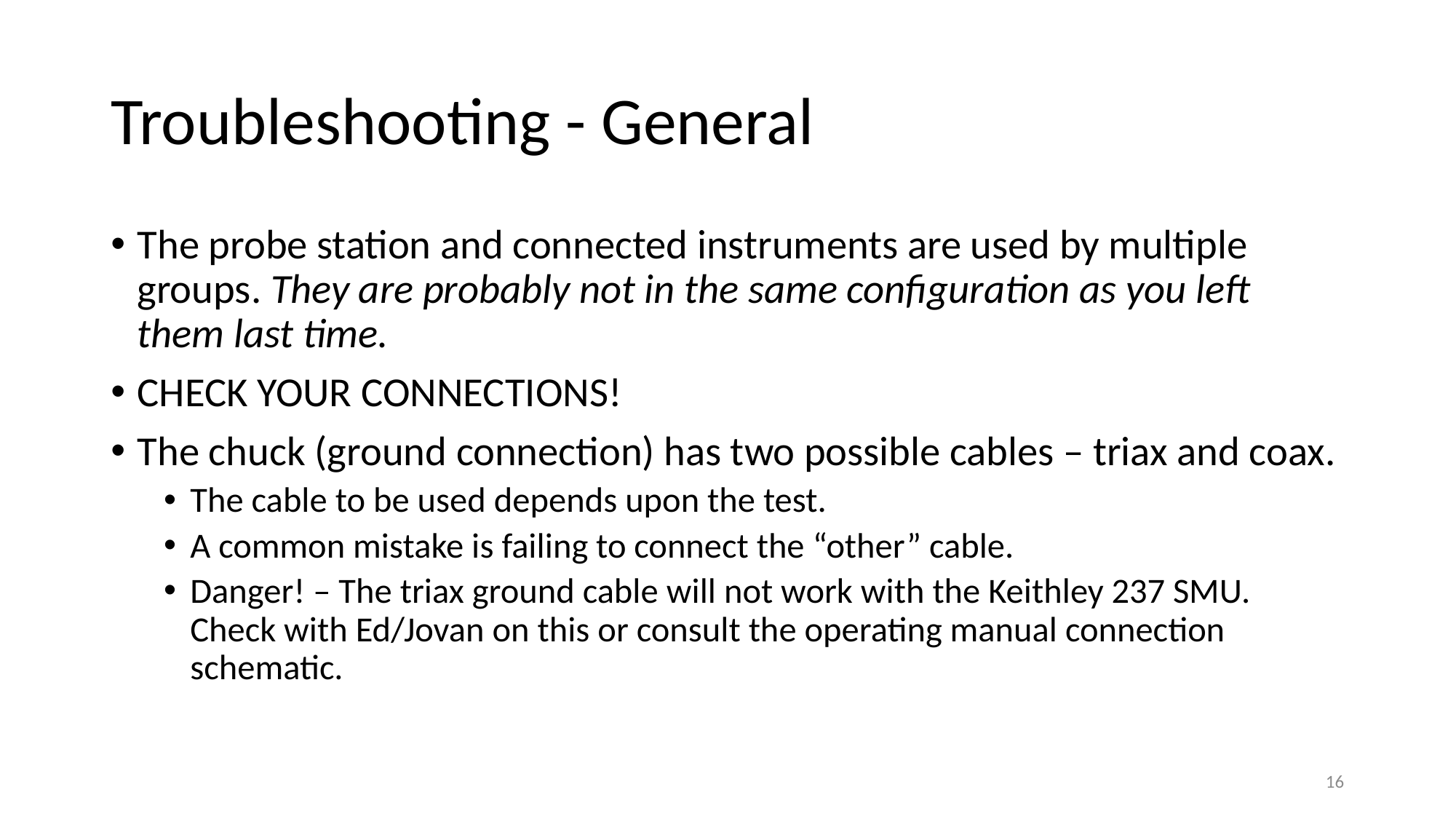

# Troubleshooting - General
The probe station and connected instruments are used by multiple groups. They are probably not in the same configuration as you left them last time.
CHECK YOUR CONNECTIONS!
The chuck (ground connection) has two possible cables – triax and coax.
The cable to be used depends upon the test.
A common mistake is failing to connect the “other” cable.
Danger! – The triax ground cable will not work with the Keithley 237 SMU. Check with Ed/Jovan on this or consult the operating manual connection schematic.
16